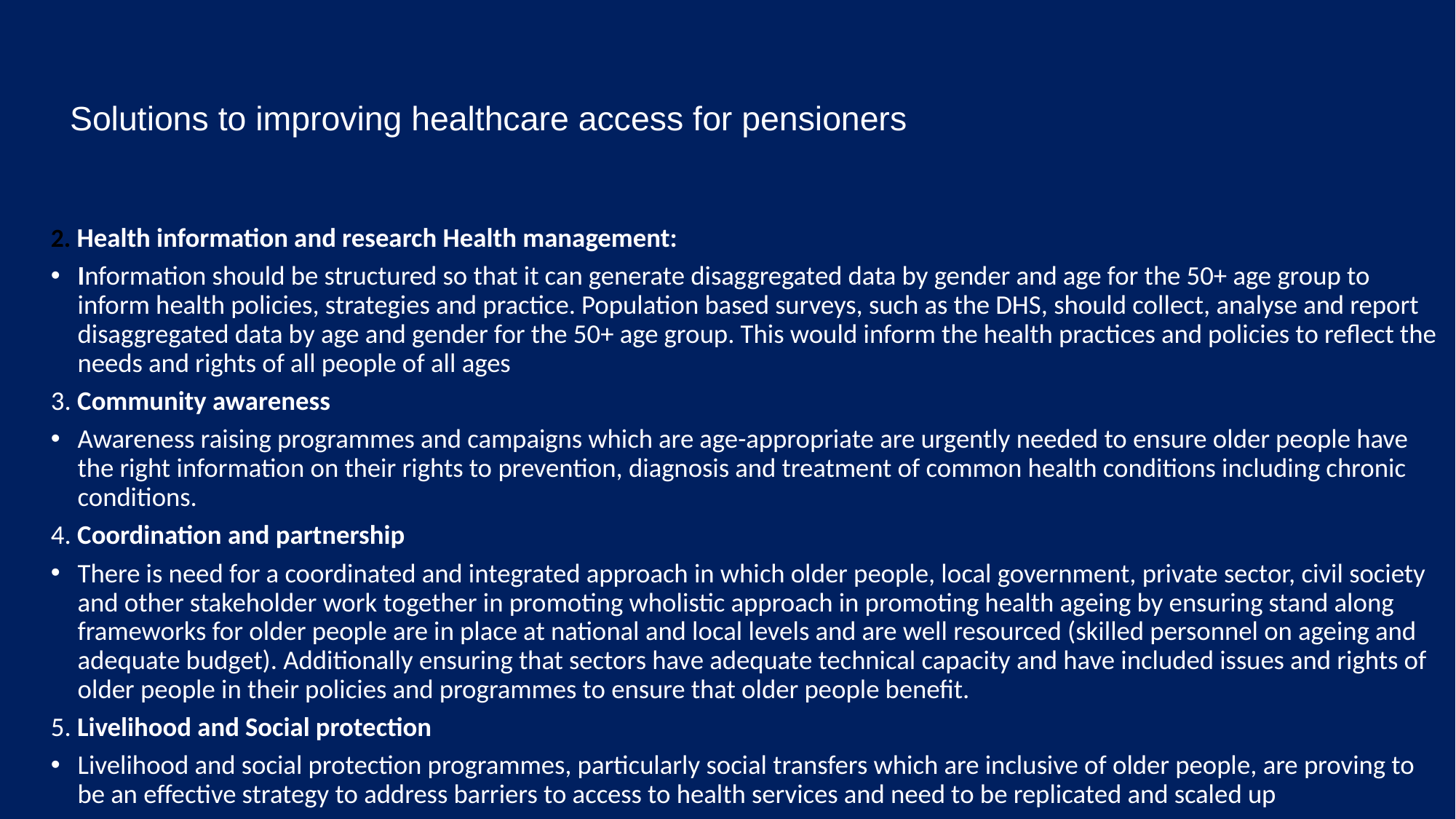

# Solutions to improving healthcare access for pensioners
2. Health information and research Health management:
Information should be structured so that it can generate disaggregated data by gender and age for the 50+ age group to inform health policies, strategies and practice. Population based surveys, such as the DHS, should collect, analyse and report disaggregated data by age and gender for the 50+ age group. This would inform the health practices and policies to reflect the needs and rights of all people of all ages
3. Community awareness
Awareness raising programmes and campaigns which are age-appropriate are urgently needed to ensure older people have the right information on their rights to prevention, diagnosis and treatment of common health conditions including chronic conditions.
4. Coordination and partnership
There is need for a coordinated and integrated approach in which older people, local government, private sector, civil society and other stakeholder work together in promoting wholistic approach in promoting health ageing by ensuring stand along frameworks for older people are in place at national and local levels and are well resourced (skilled personnel on ageing and adequate budget). Additionally ensuring that sectors have adequate technical capacity and have included issues and rights of older people in their policies and programmes to ensure that older people benefit.
5. Livelihood and Social protection
Livelihood and social protection programmes, particularly social transfers which are inclusive of older people, are proving to be an effective strategy to address barriers to access to health services and need to be replicated and scaled up